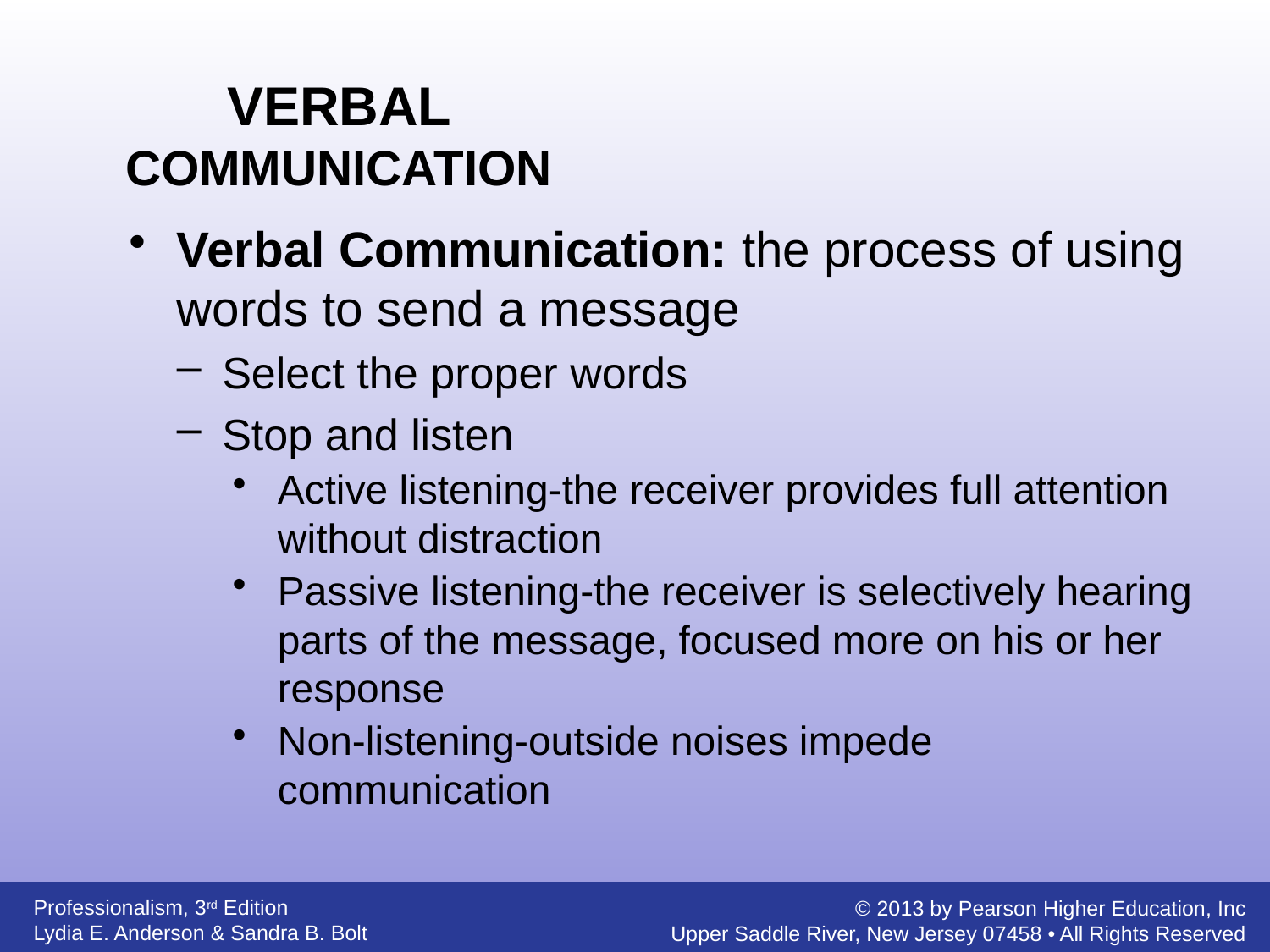

VERBAL COMMUNICATION
Verbal Communication: the process of using words to send a message
Select the proper words
Stop and listen
Active listening-the receiver provides full attention without distraction
Passive listening-the receiver is selectively hearing parts of the message, focused more on his or her response
Non-listening-outside noises impede communication